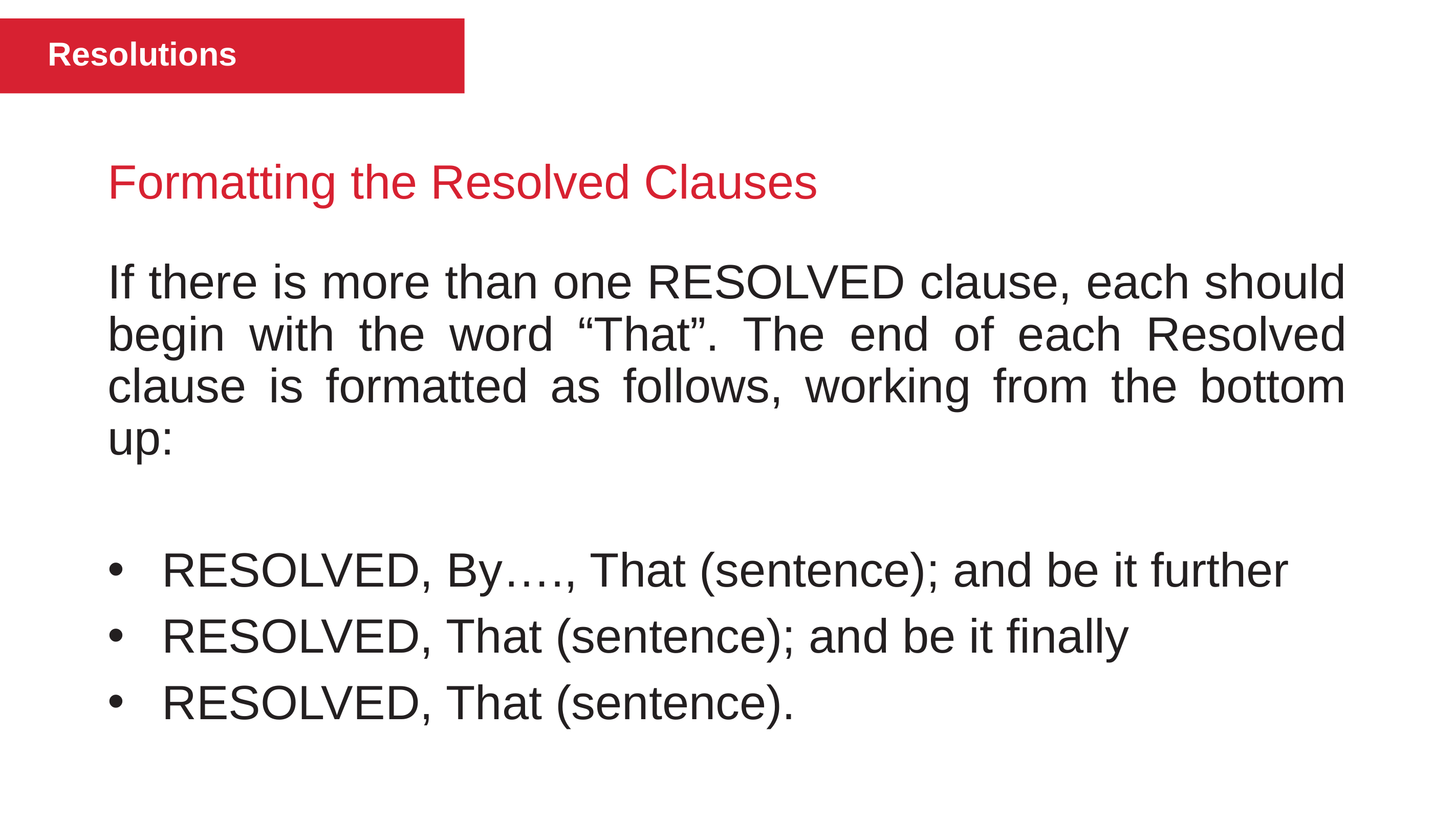

Resolutions
Formatting the Resolved Clauses

If there is more than one RESOLVED clause, each should begin with the word “That”. The end of each Resolved clause is formatted as follows, working from the bottom up:

RESOLVED, By…., That (sentence); and be it further
RESOLVED, That (sentence); and be it finally
RESOLVED, That (sentence).